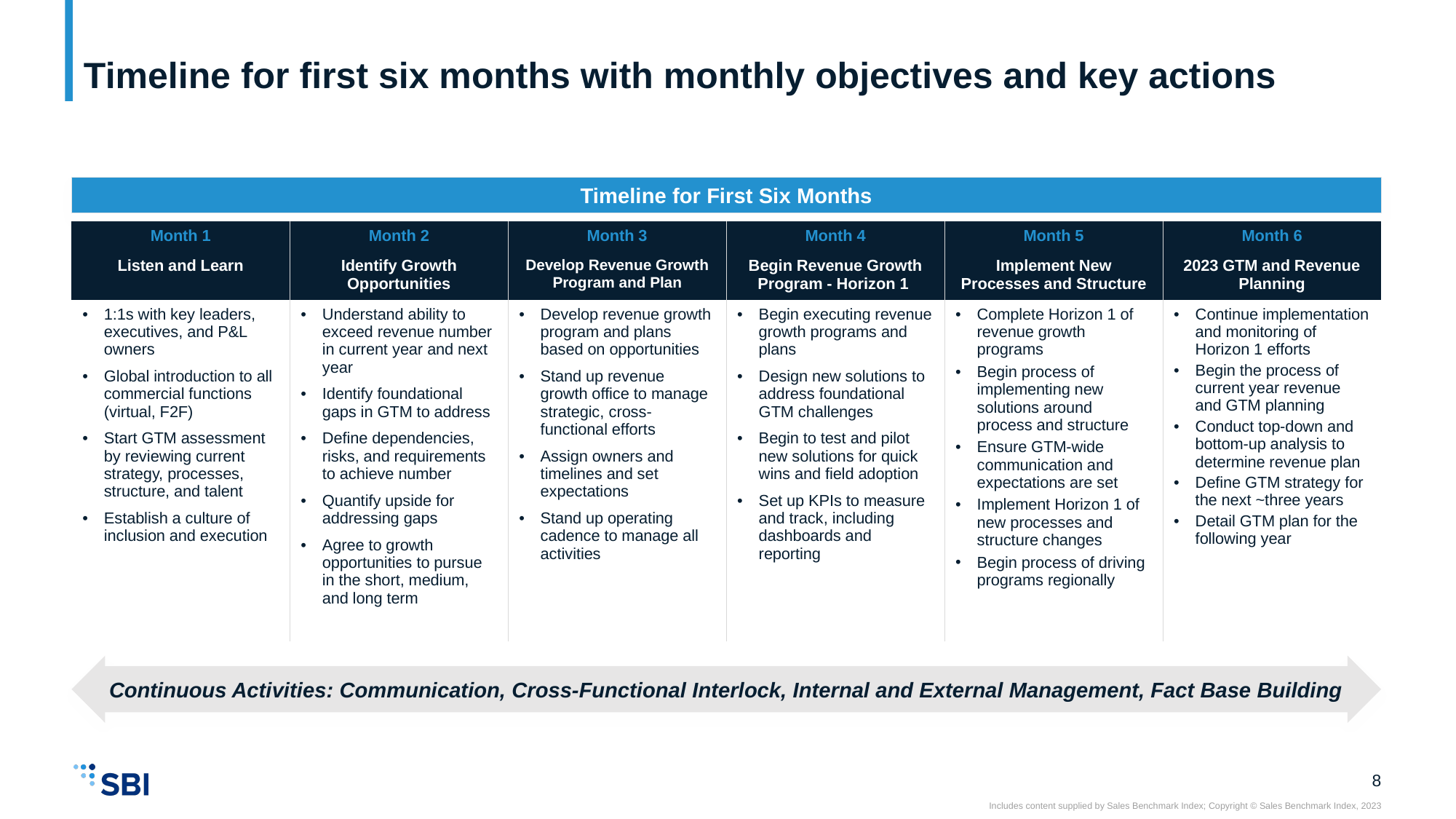

# Timeline for first six months with monthly objectives and key actions
Timeline for First Six Months
| Month 1 | Month 2 | Month 3 | Month 4 | Month 5 | Month 6 |
| --- | --- | --- | --- | --- | --- |
| Listen and Learn | Identify Growth Opportunities | Develop Revenue Growth Program and Plan | Begin Revenue Growth Program - Horizon 1 | Implement New Processes and Structure | 2023 GTM and Revenue Planning |
| 1:1s with key leaders, executives, and P&L owners Global introduction to all commercial functions (virtual, F2F) Start GTM assessment by reviewing current strategy, processes, structure, and talent Establish a culture of inclusion and execution | Understand ability to exceed revenue number in current year and next year Identify foundational gaps in GTM to address Define dependencies, risks, and requirements to achieve number Quantify upside for addressing gaps Agree to growth opportunities to pursue in the short, medium, and long term | Develop revenue growth program and plans based on opportunities Stand up revenue growth office to manage strategic, cross-functional efforts Assign owners and timelines and set expectations Stand up operating cadence to manage all activities | Begin executing revenue growth programs and plans Design new solutions to address foundational GTM challenges Begin to test and pilot new solutions for quick wins and field adoption Set up KPIs to measure and track, including dashboards and reporting | Complete Horizon 1 of revenue growth programs Begin process of implementing new solutions around process and structure Ensure GTM-wide communication and expectations are set Implement Horizon 1 of new processes and structure changes Begin process of driving programs regionally | Continue implementation and monitoring of Horizon 1 efforts Begin the process of current year revenue and GTM planning Conduct top-down and bottom-up analysis to determine revenue plan Define GTM strategy for the next ~three years Detail GTM plan for the following year |
Continuous Activities: Communication, Cross-Functional Interlock, Internal and External Management, Fact Base Building